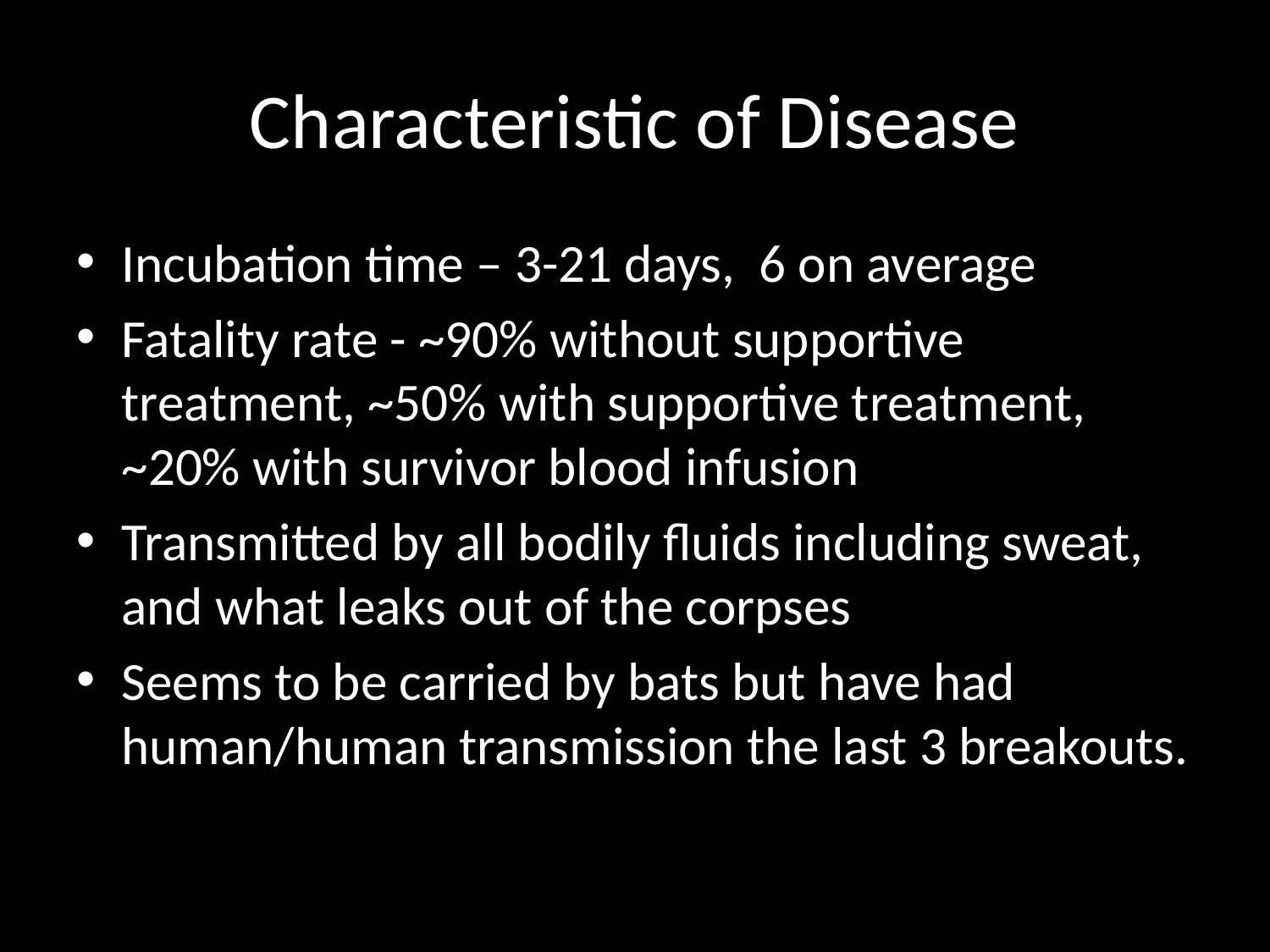

# Characteristic of Disease
Incubation time – 3-21 days,  6 on average
Fatality rate - ~90% without supportive treatment, ~50% with supportive treatment, ~20% with survivor blood infusion
Transmitted by all bodily fluids including sweat, and what leaks out of the corpses
Seems to be carried by bats but have had human/human transmission the last 3 breakouts.